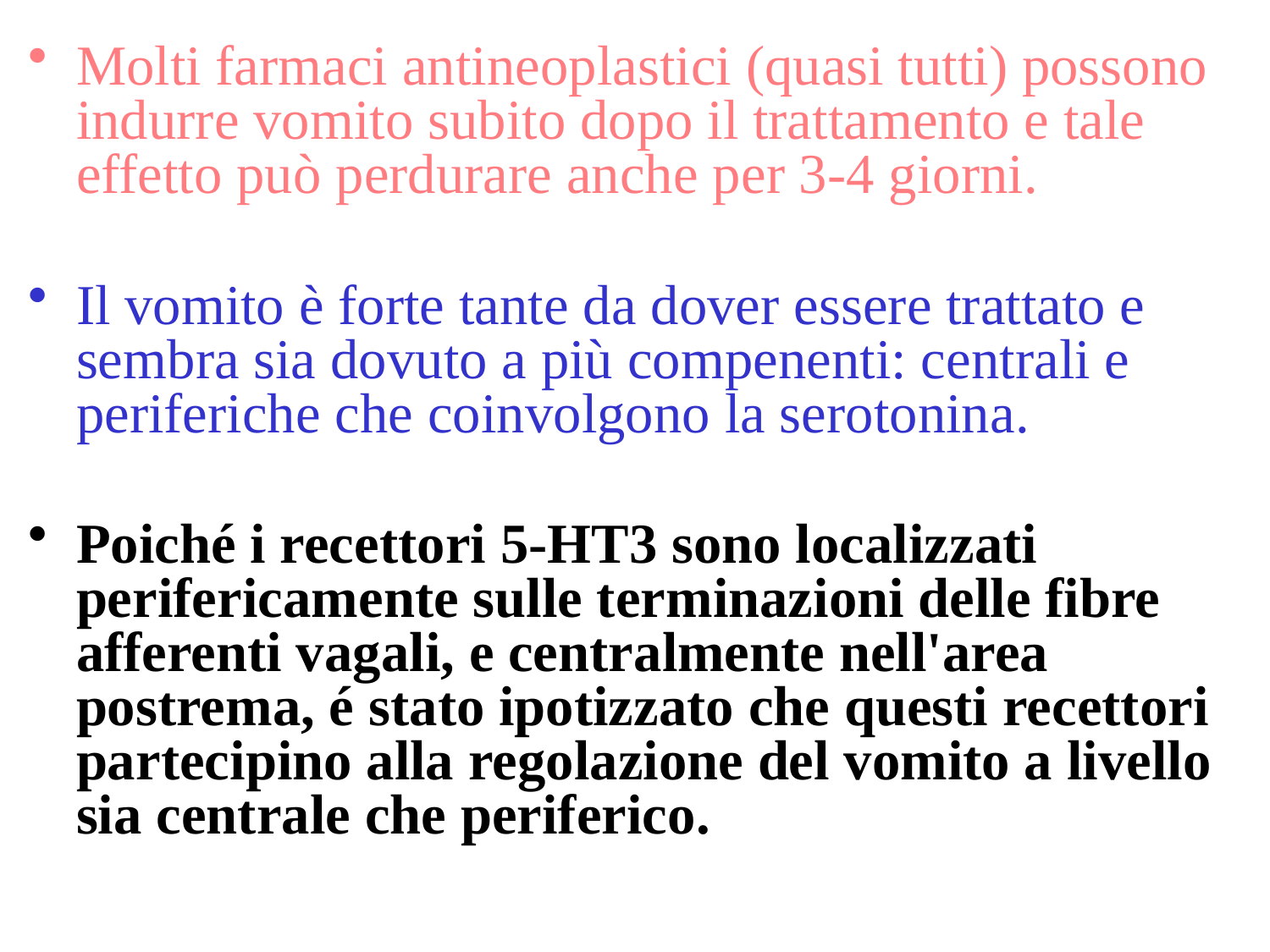

Molti farmaci antineoplastici (quasi tutti) possono indurre vomito subito dopo il trattamento e tale effetto può perdurare anche per 3-4 giorni.

Il vomito è forte tante da dover essere trattato e sembra sia dovuto a più compenenti: centrali e periferiche che coinvolgono la serotonina.

Poiché i recettori 5-HT3 sono localizzati perifericamente sulle terminazioni delle fibre afferenti vagali, e centralmente nell'area postrema, é stato ipotizzato che questi recettori partecipino alla regolazione del vomito a livello sia centrale che periferico.